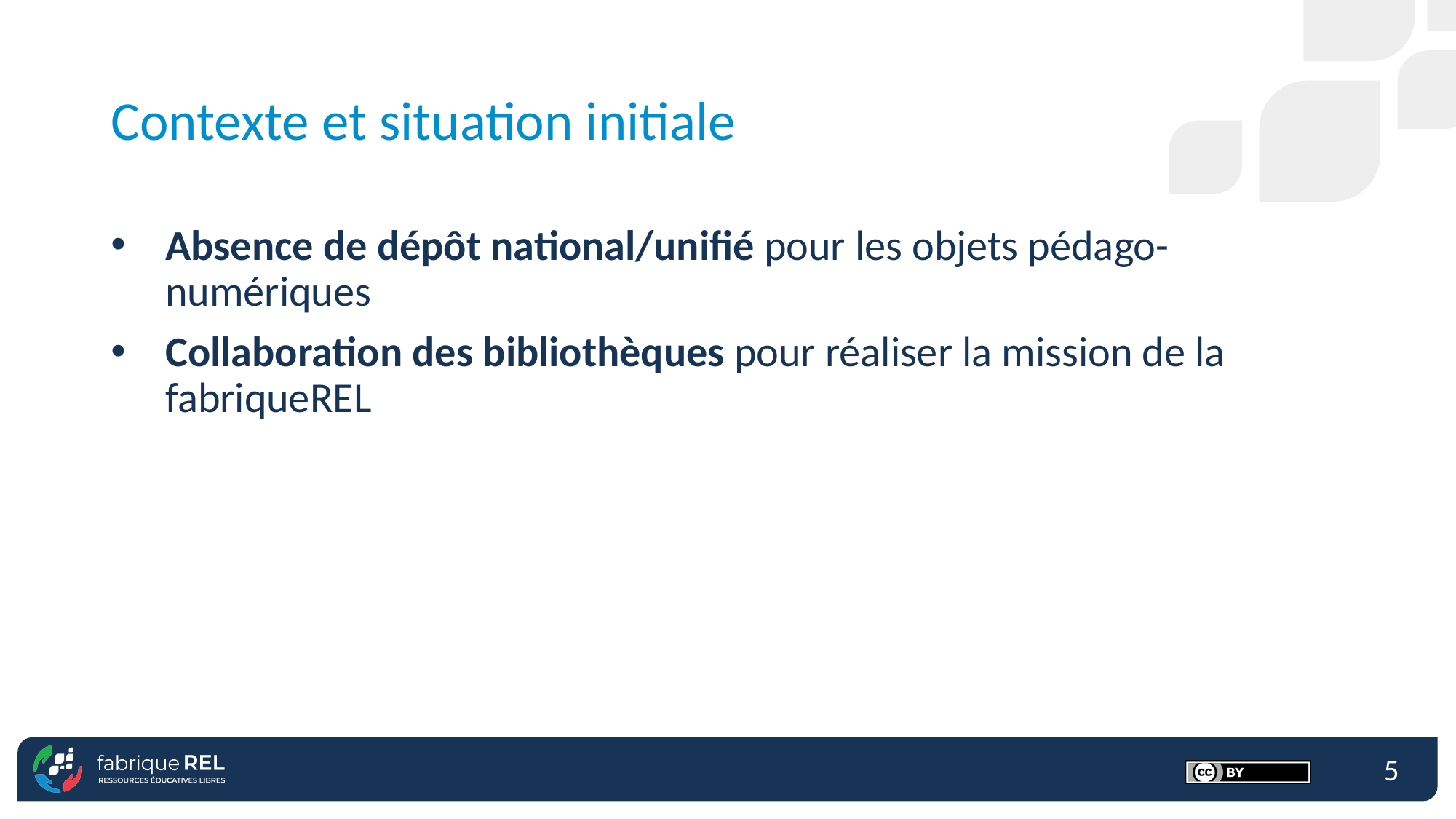

# Contexte et situation initiale
Absence de dépôt national/unifié pour les objets pédago-numériques
Collaboration des bibliothèques pour réaliser la mission de la fabriqueREL
5